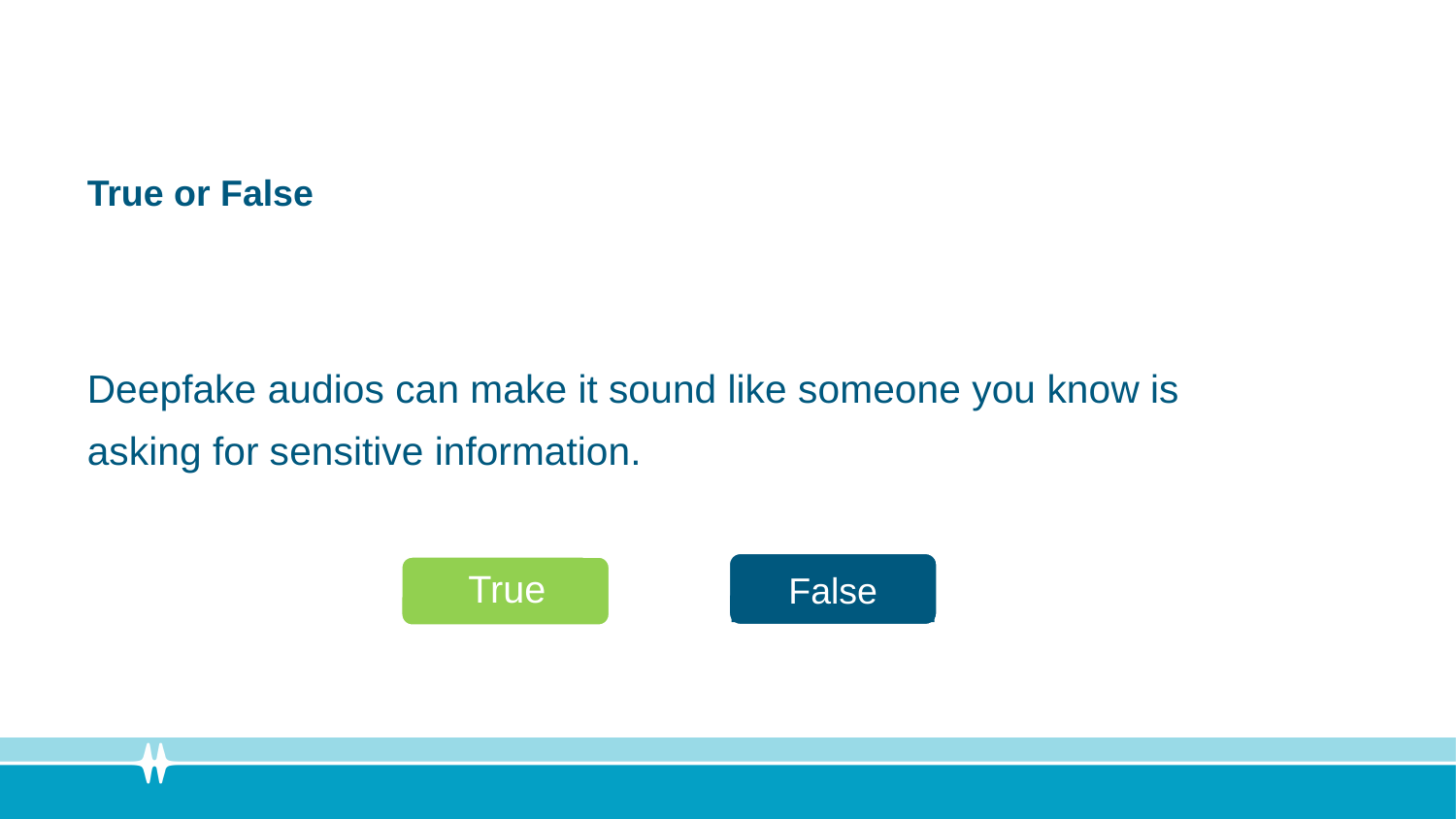

True or False

Deepfake audios can make it sound like someone you know is asking for sensitive information.
# Question 3

False
True